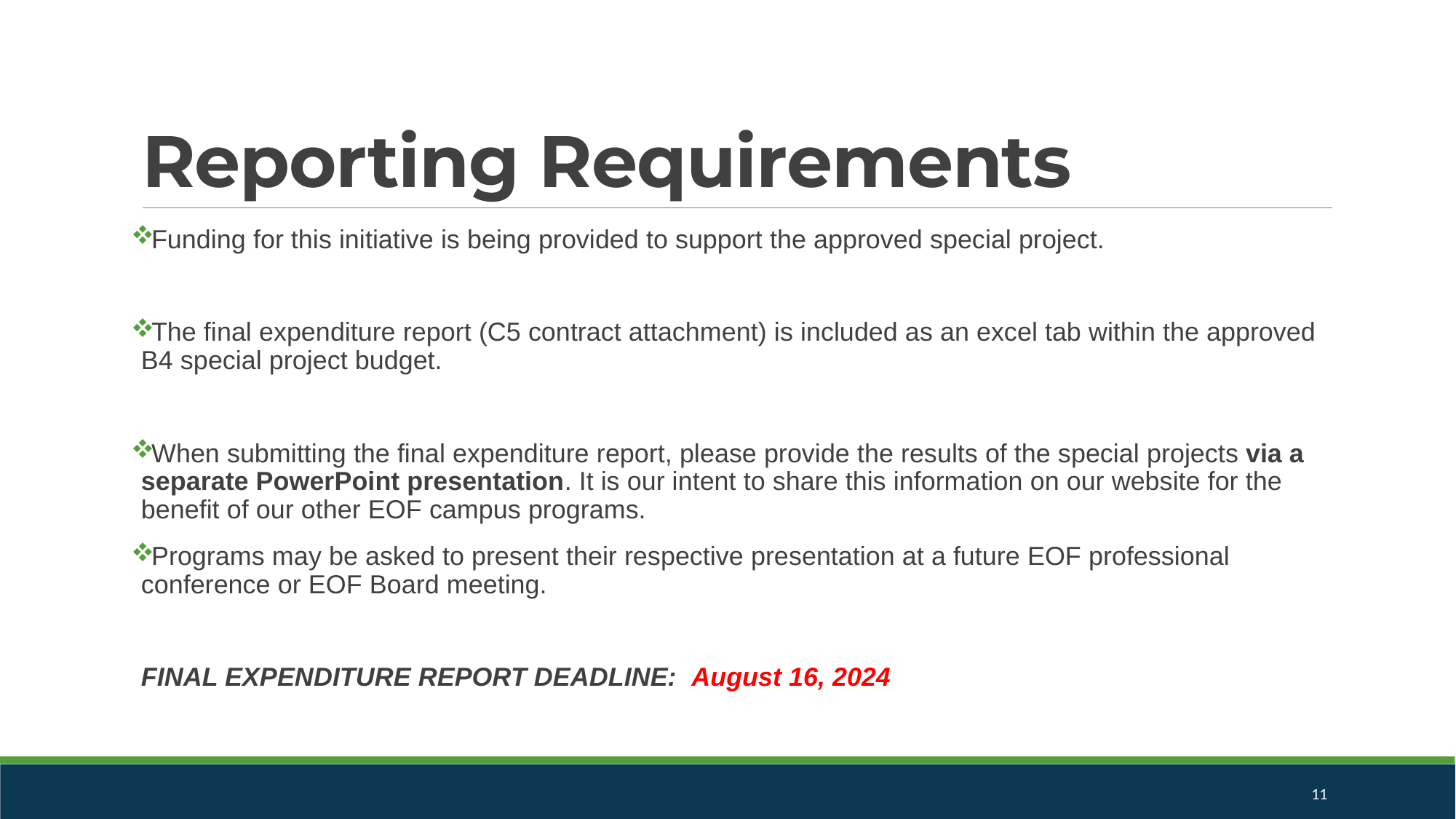

# Reporting Requirements
Funding for this initiative is being provided to support the approved special project.

The final expenditure report (C5 contract attachment) is included as an excel tab within the approved B4 special project budget.

When submitting the final expenditure report, please provide the results of the special projects via a separate PowerPoint presentation. It is our intent to share this information on our website for the benefit of our other EOF campus programs.
Programs may be asked to present their respective presentation at a future EOF professional conference or EOF Board meeting.

FINAL EXPENDITURE REPORT DEADLINE:  August 16, 2024
11